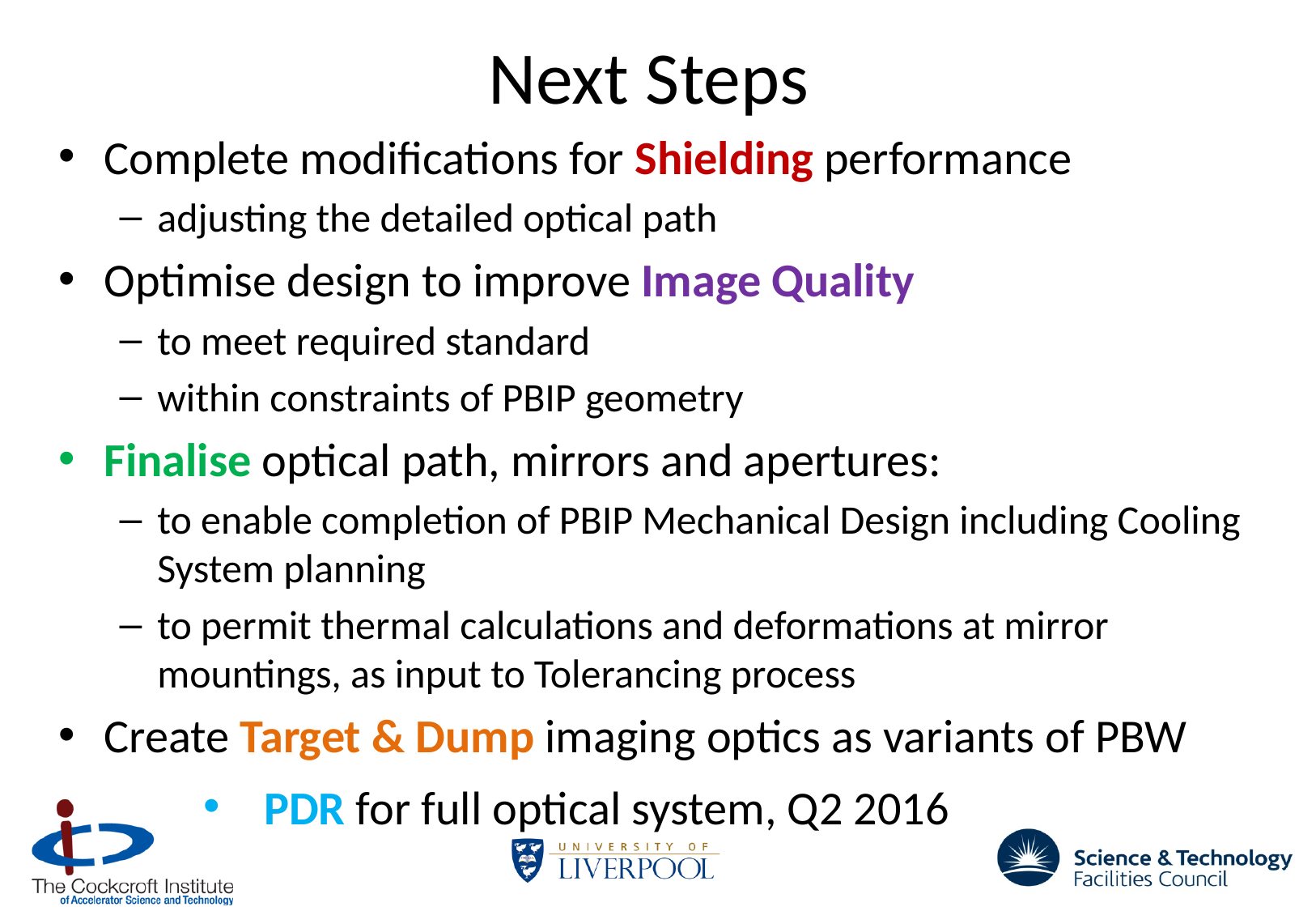

# Next Steps
Complete modifications for Shielding performance
adjusting the detailed optical path
Optimise design to improve Image Quality
to meet required standard
within constraints of PBIP geometry
Finalise optical path, mirrors and apertures:
to enable completion of PBIP Mechanical Design including Cooling System planning
to permit thermal calculations and deformations at mirror mountings, as input to Tolerancing process
Create Target & Dump imaging optics as variants of PBW
PDR for full optical system, Q2 2016